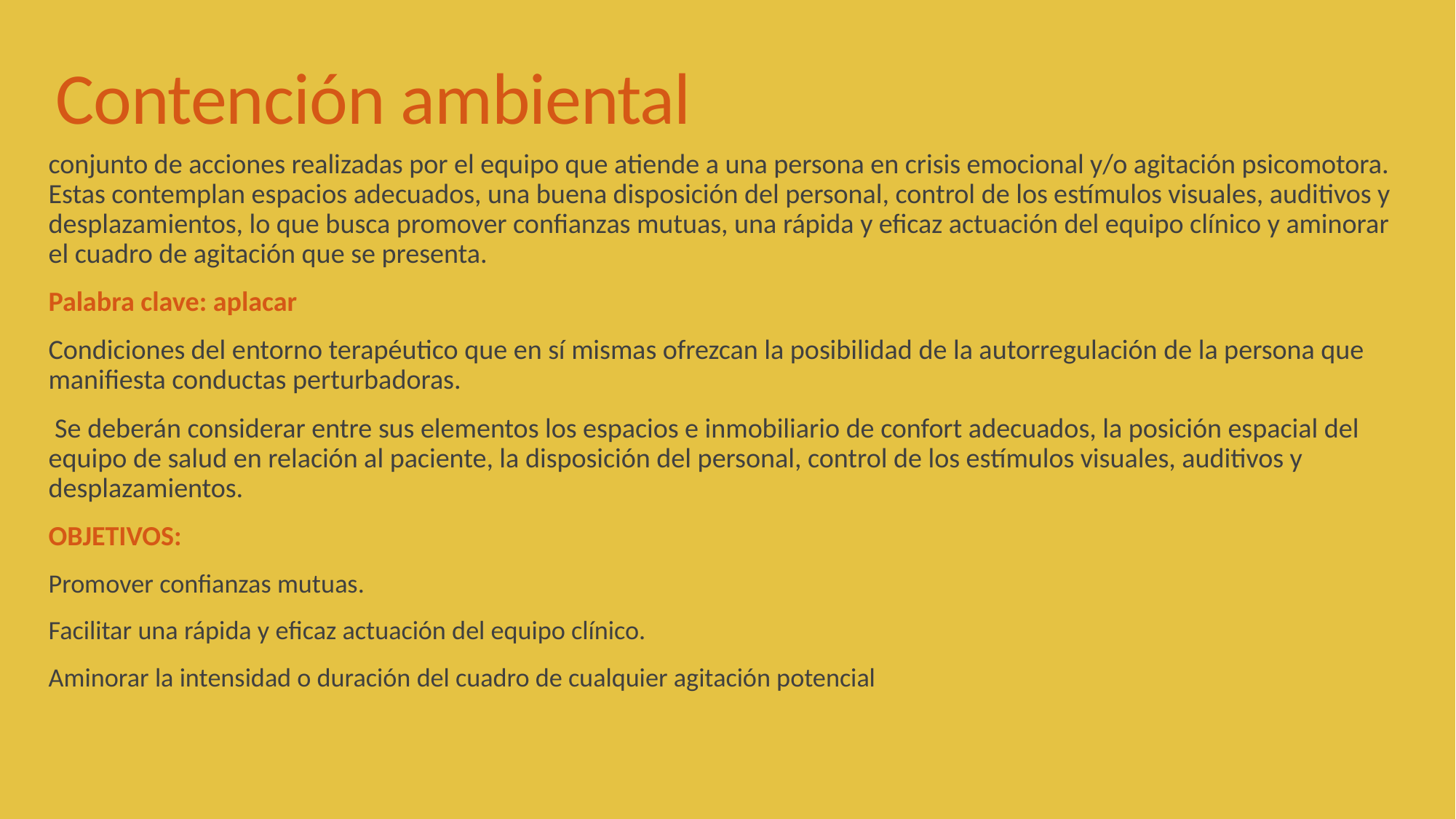

# Contención ambiental
conjunto de acciones realizadas por el equipo que atiende a una persona en crisis emocional y/o agitación psicomotora. Estas contemplan espacios adecuados, una buena disposición del personal, control de los estímulos visuales, auditivos y desplazamientos, lo que busca promover confianzas mutuas, una rápida y eficaz actuación del equipo clínico y aminorar el cuadro de agitación que se presenta.
Palabra clave: aplacar
Condiciones del entorno terapéutico que en sí mismas ofrezcan la posibilidad de la autorregulación de la persona que manifiesta conductas perturbadoras.
 Se deberán considerar entre sus elementos los espacios e inmobiliario de confort adecuados, la posición espacial del equipo de salud en relación al paciente, la disposición del personal, control de los estímulos visuales, auditivos y desplazamientos.
OBJETIVOS:
Promover confianzas mutuas.
Facilitar una rápida y eficaz actuación del equipo clínico.
Aminorar la intensidad o duración del cuadro de cualquier agitación potencial